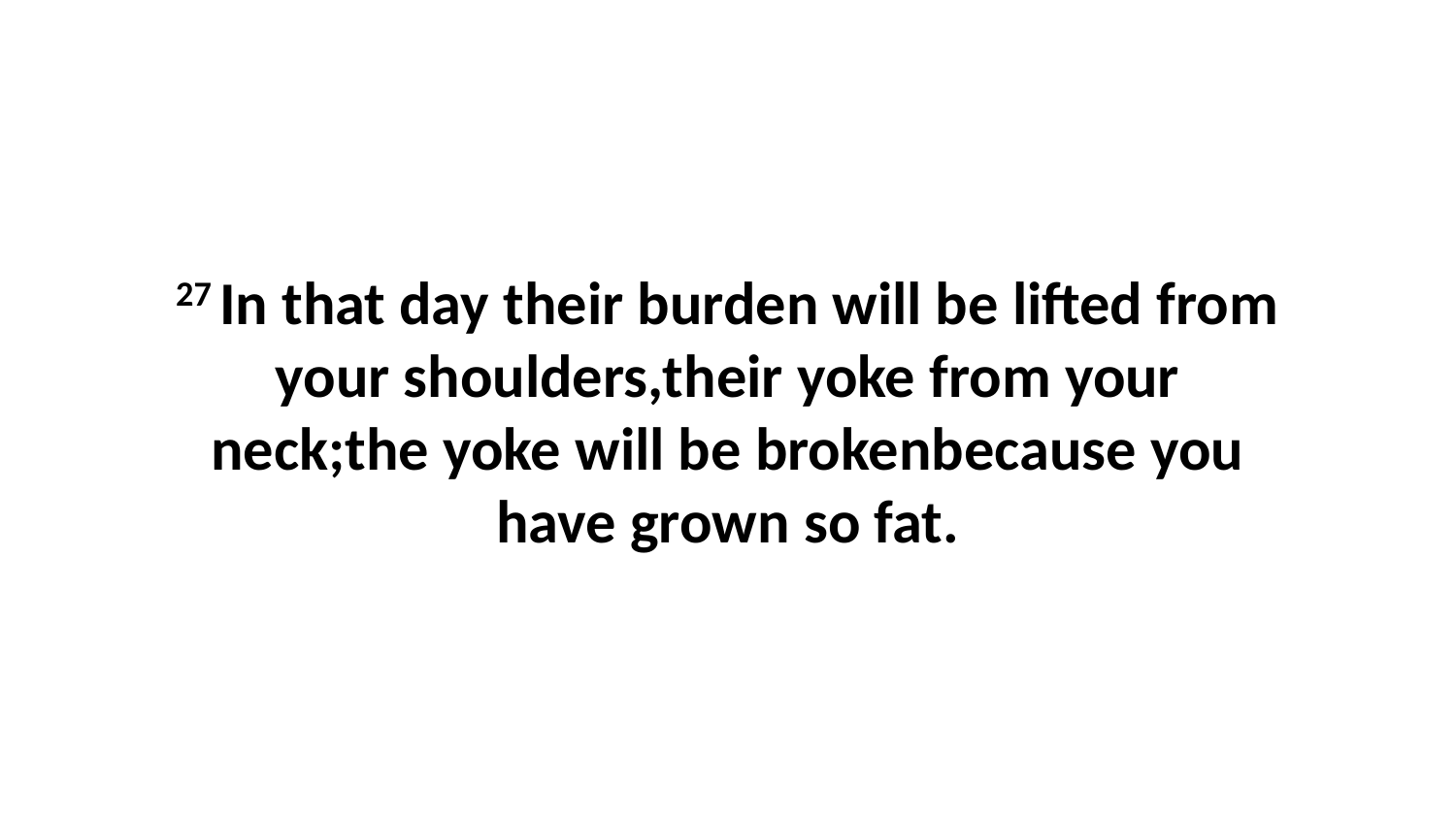

27 In that day their burden will be lifted from your shoulders,their yoke from your neck;the yoke will be brokenbecause you have grown so fat.